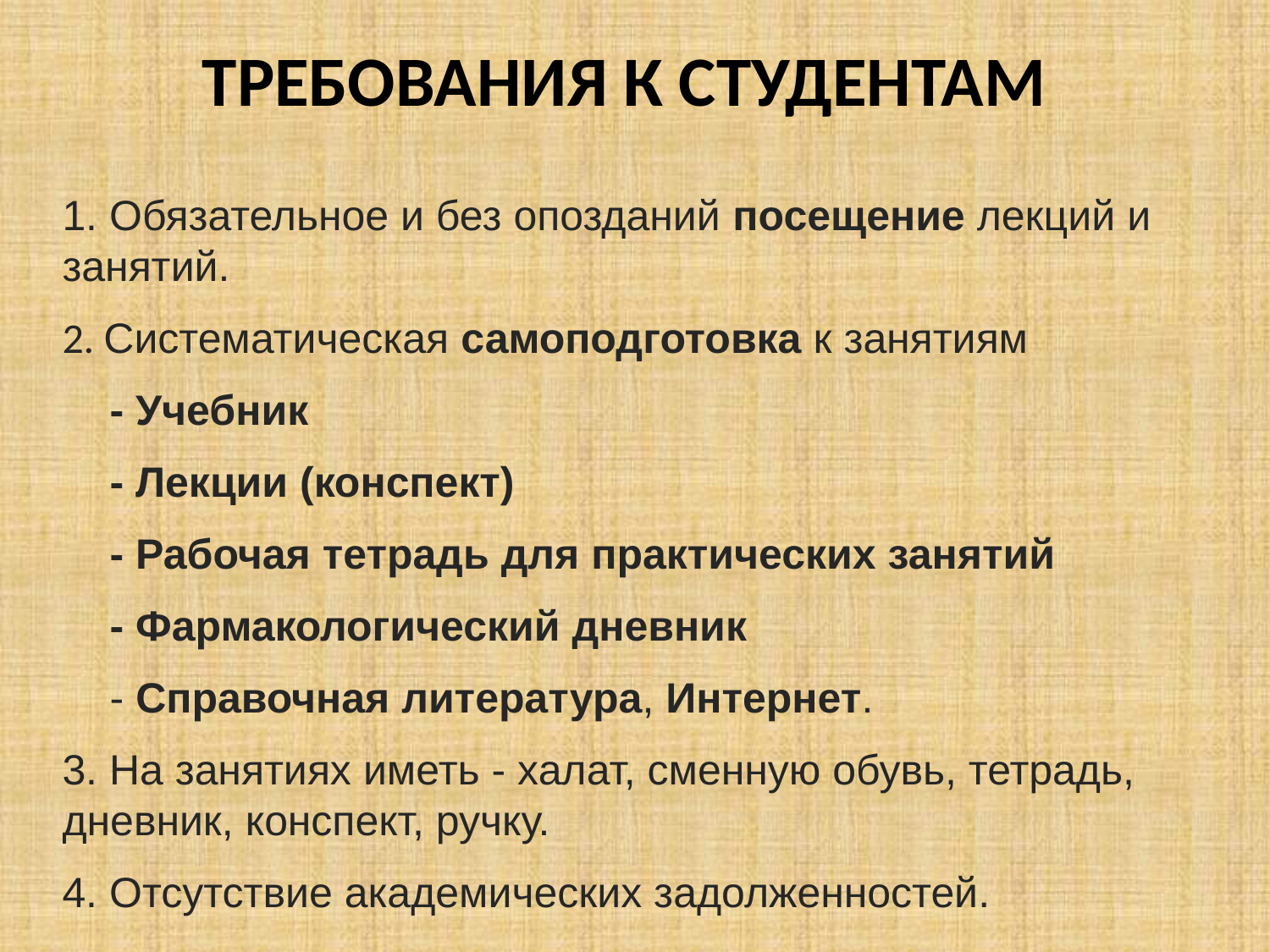

# Требования к студентам
1. Обязательное и без опозданий посещение лекций и занятий.
2. Систематическая самоподготовка к занятиям
    - Учебник
    - Лекции (конспект)
    - Рабочая тетрадь для практических занятий
    - Фармакологический дневник
    - Справочная литература, Интернет.
3. На занятиях иметь - халат, сменную обувь, тетрадь, дневник, конспект, ручку.
4. Отсутствие академических задолженностей.